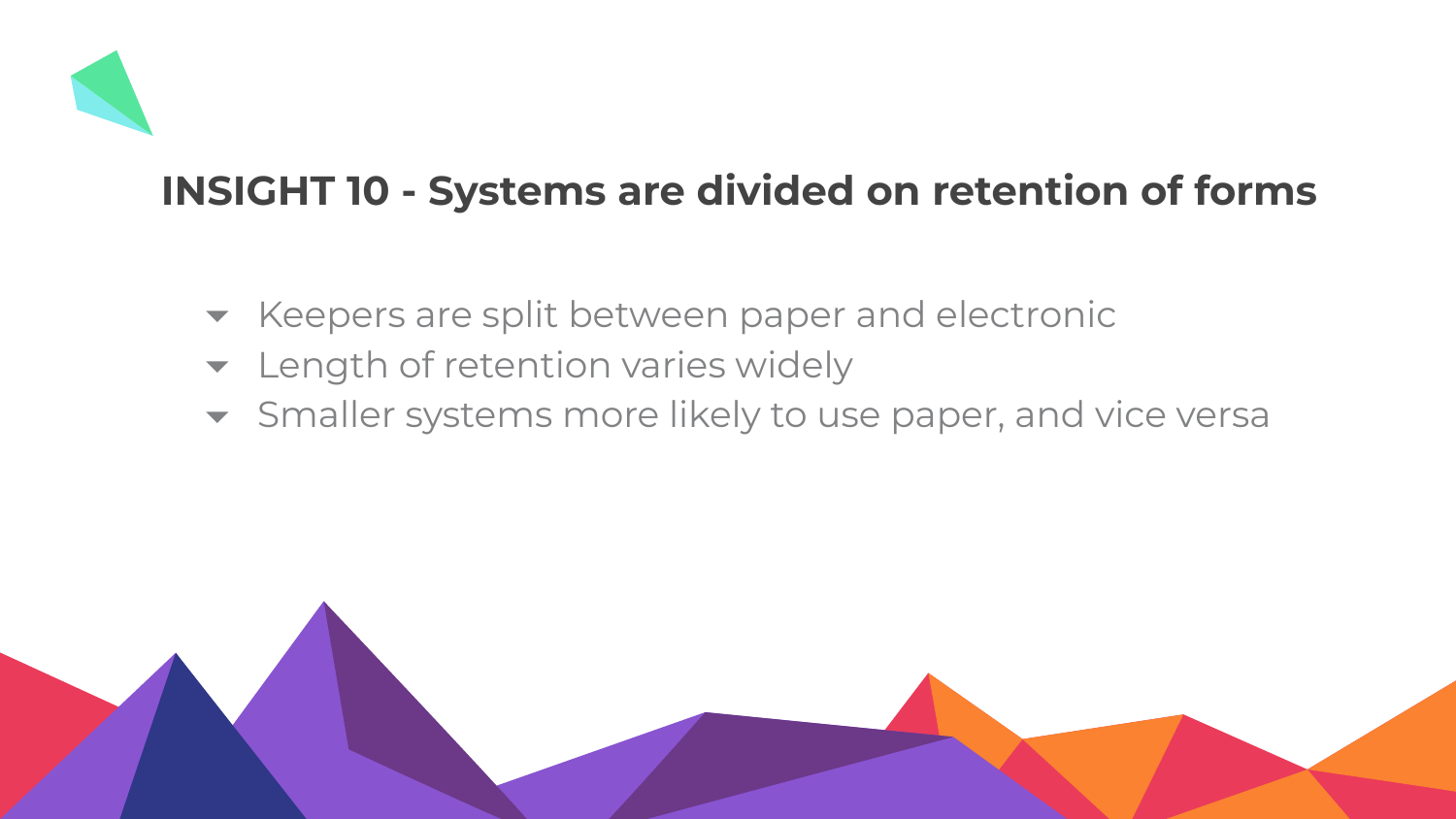

# INSIGHT 10 - Systems are divided on retention of forms
Keepers are split between paper and electronic
Length of retention varies widely
Smaller systems more likely to use paper, and vice versa